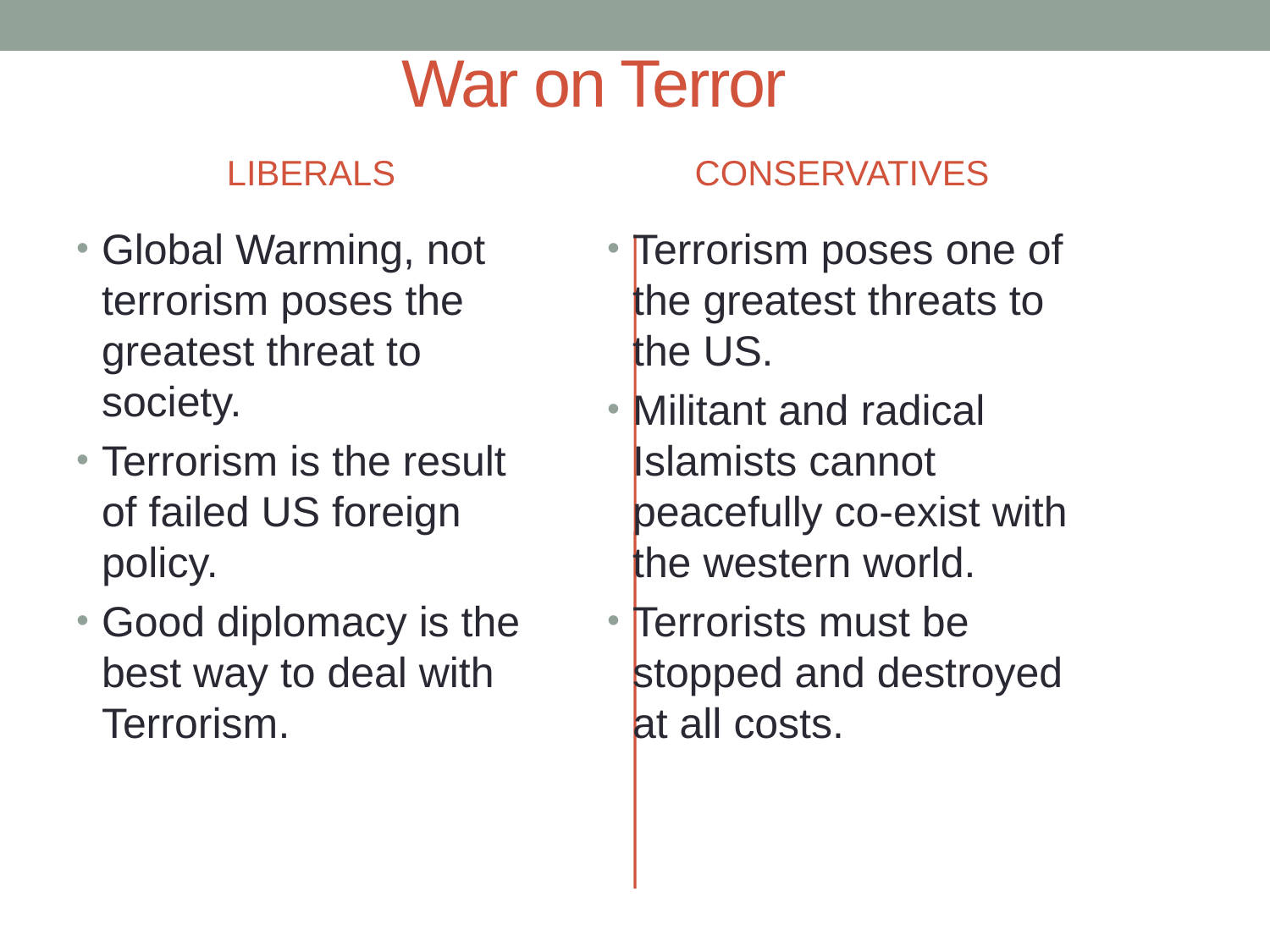

# War on Terror
LIBERALS
CONSERVATIVES
Global Warming, not terrorism poses the greatest threat to society.
Terrorism is the result of failed US foreign policy.
Good diplomacy is the best way to deal with Terrorism.
Terrorism poses one of the greatest threats to the US.
Militant and radical Islamists cannot peacefully co-exist with the western world.
Terrorists must be stopped and destroyed at all costs.